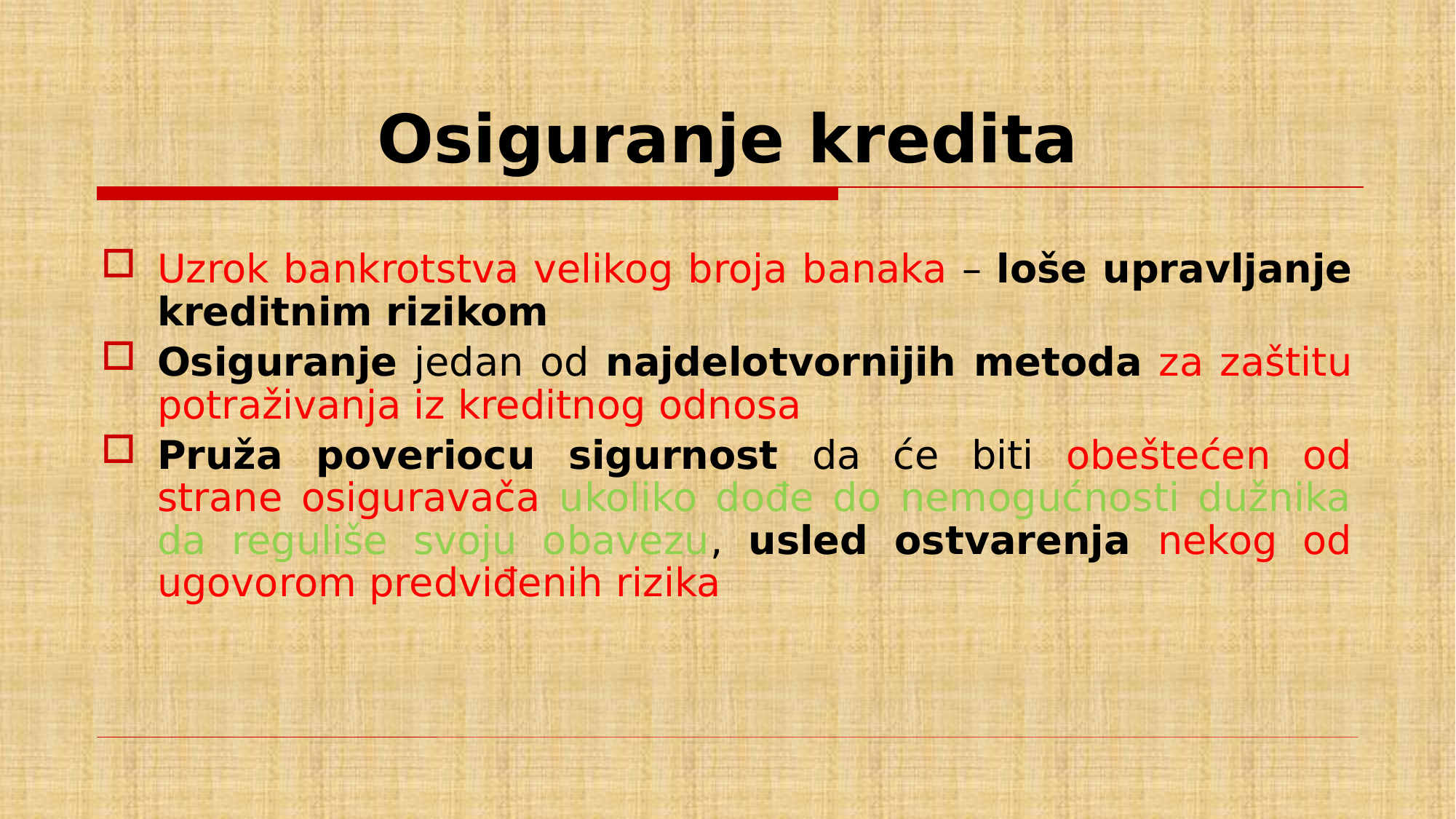

# Osiguranje kredita
Uzrok bankrotstva velikog broja banaka – loše upravljanje kreditnim rizikom
Osiguranje jedan od najdelotvornijih metoda za zaštitu potraživanja iz kreditnog odnosa
Pruža poveriocu sigurnost da će biti obeštećen od strane osiguravača ukoliko dođe do nemogućnosti dužnika da reguliše svoju obavezu, usled ostvarenja nekog od ugovorom predviđenih rizika